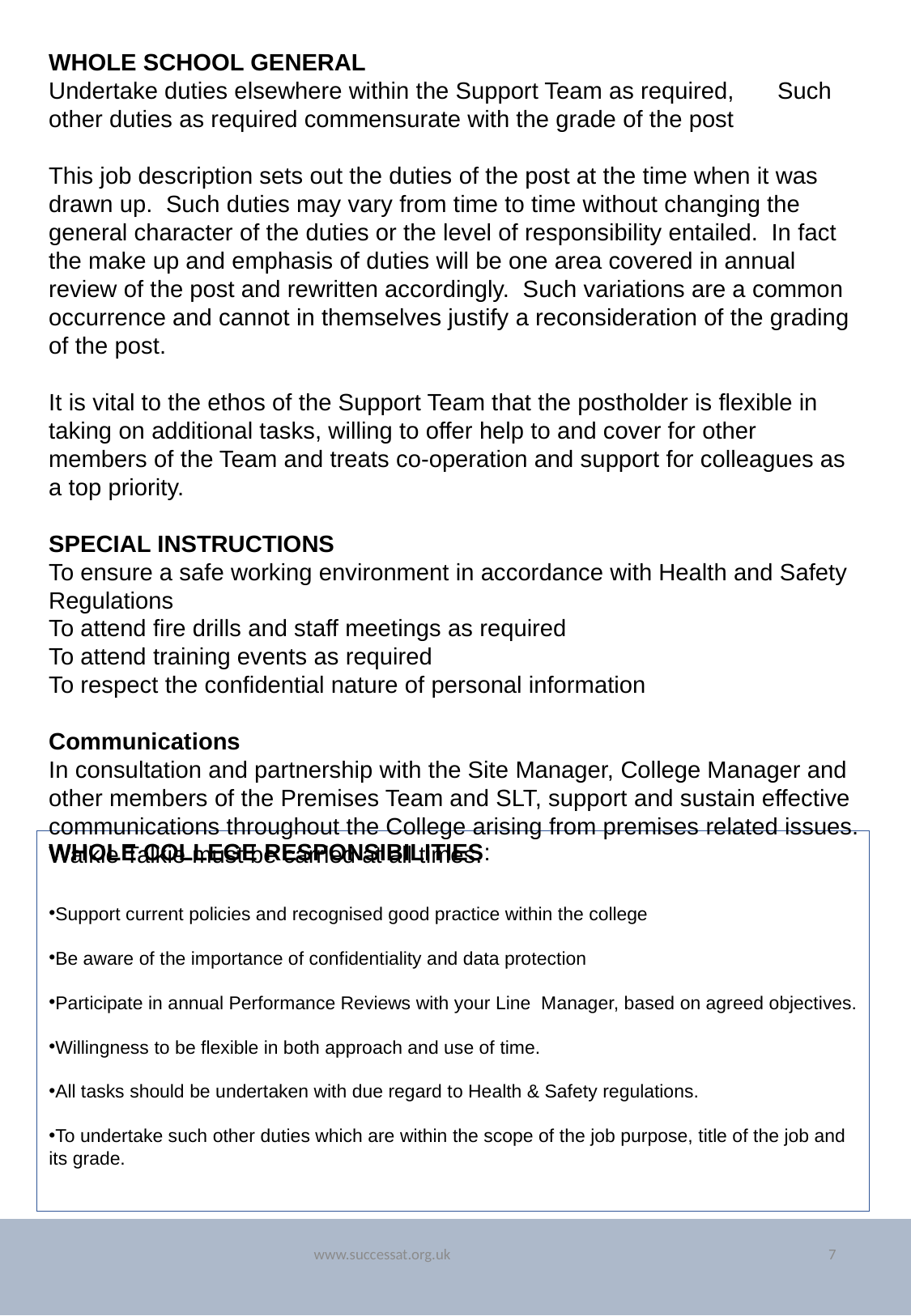

WHOLE SCHOOL GENERAL
Undertake duties elsewhere within the Support Team as required, 	Such other duties as required commensurate with the grade of the post

This job description sets out the duties of the post at the time when it was drawn up.  Such duties may vary from time to time without changing the general character of the duties or the level of responsibility entailed.  In fact the make up and emphasis of duties will be one area covered in annual review of the post and rewritten accordingly.  Such variations are a common occurrence and cannot in themselves justify a reconsideration of the grading of the post.

It is vital to the ethos of the Support Team that the postholder is flexible in taking on additional tasks, willing to offer help to and cover for other members of the Team and treats co-operation and support for colleagues as a top priority.

SPECIAL INSTRUCTIONS
To ensure a safe working environment in accordance with Health and Safety Regulations
To attend fire drills and staff meetings as required
To attend training events as required
To respect the confidential nature of personal information

Communications
In consultation and partnership with the Site Manager, College Manager and other members of the Premises Team and SLT, support and sustain effective communications throughout the College arising from premises related issues. Walkie Talkie must be carried at all times.

WHOLE COLLEGE RESPONSIBILITIES:

Support current policies and recognised good practice within the college

Be aware of the importance of confidentiality and data protection

Participate in annual Performance Reviews with your Line  Manager, based on agreed objectives.

Willingness to be flexible in both approach and use of time.

All tasks should be undertaken with due regard to Health & Safety regulations.

To undertake such other duties which are within the scope of the job purpose, title of the job and its grade.

www.successat.org.uk
7